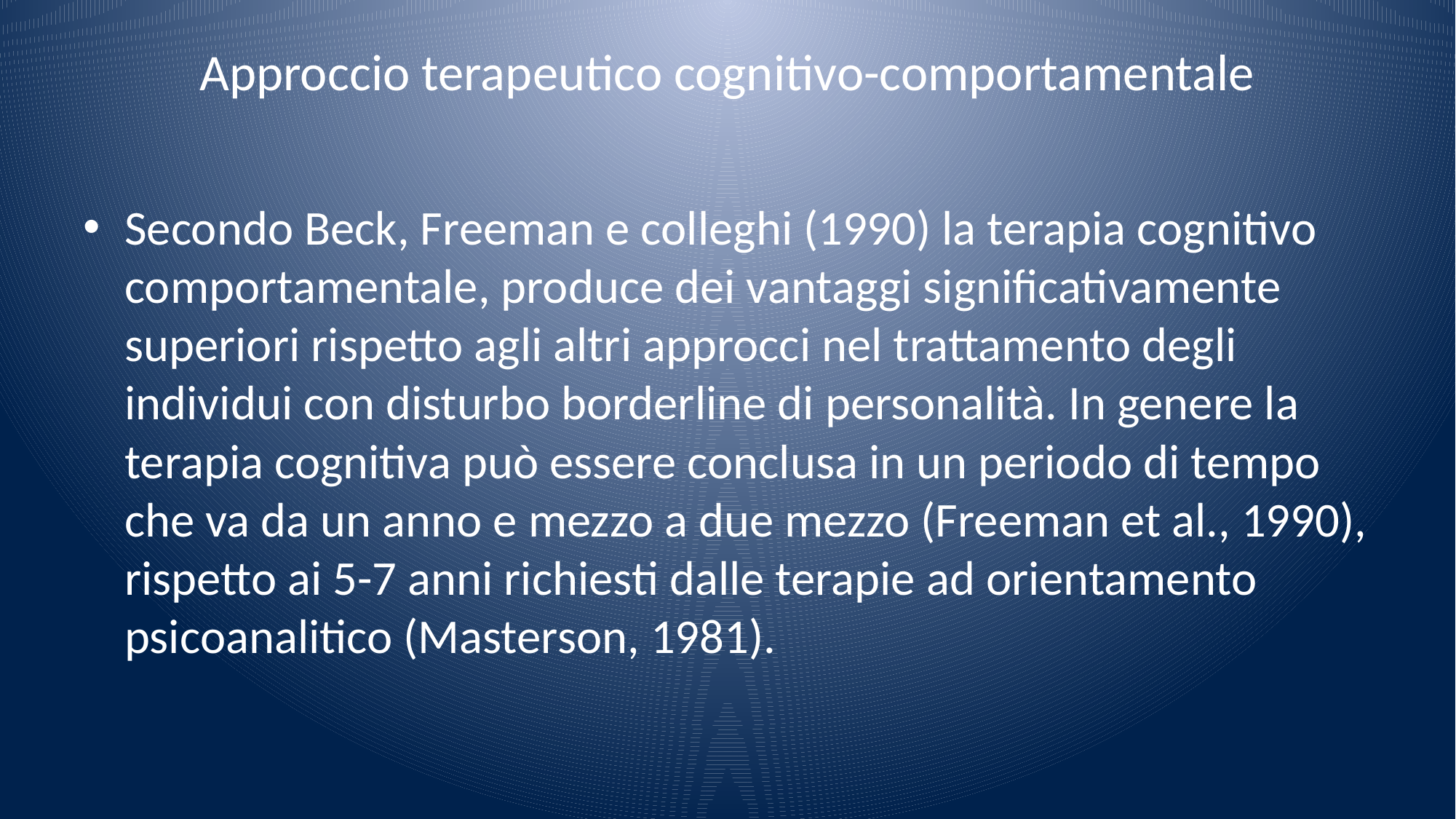

# Approccio terapeutico cognitivo-comportamentale
Secondo Beck, Freeman e colleghi (1990) la terapia cognitivo comportamentale, produce dei vantaggi significativamente superiori rispetto agli altri approcci nel trattamento degli individui con disturbo borderline di personalità. In genere la terapia cognitiva può essere conclusa in un periodo di tempo che va da un anno e mezzo a due mezzo (Freeman et al., 1990), rispetto ai 5-7 anni richiesti dalle terapie ad orientamento psicoanalitico (Masterson, 1981).